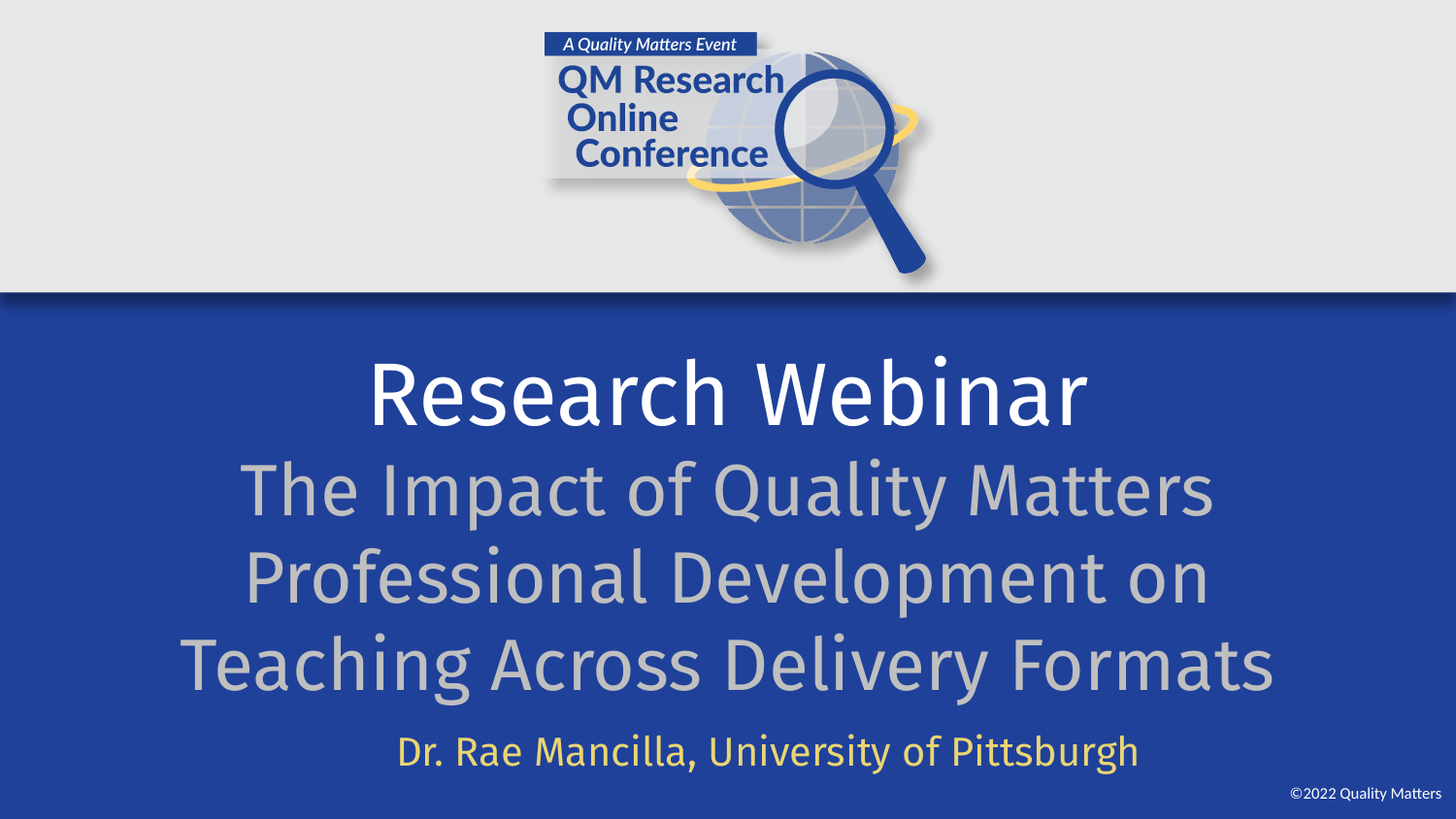

# Research Webinar The Impact of Quality Matters Professional Development on Teaching Across Delivery Formats
Dr. Rae Mancilla, University of Pittsburgh